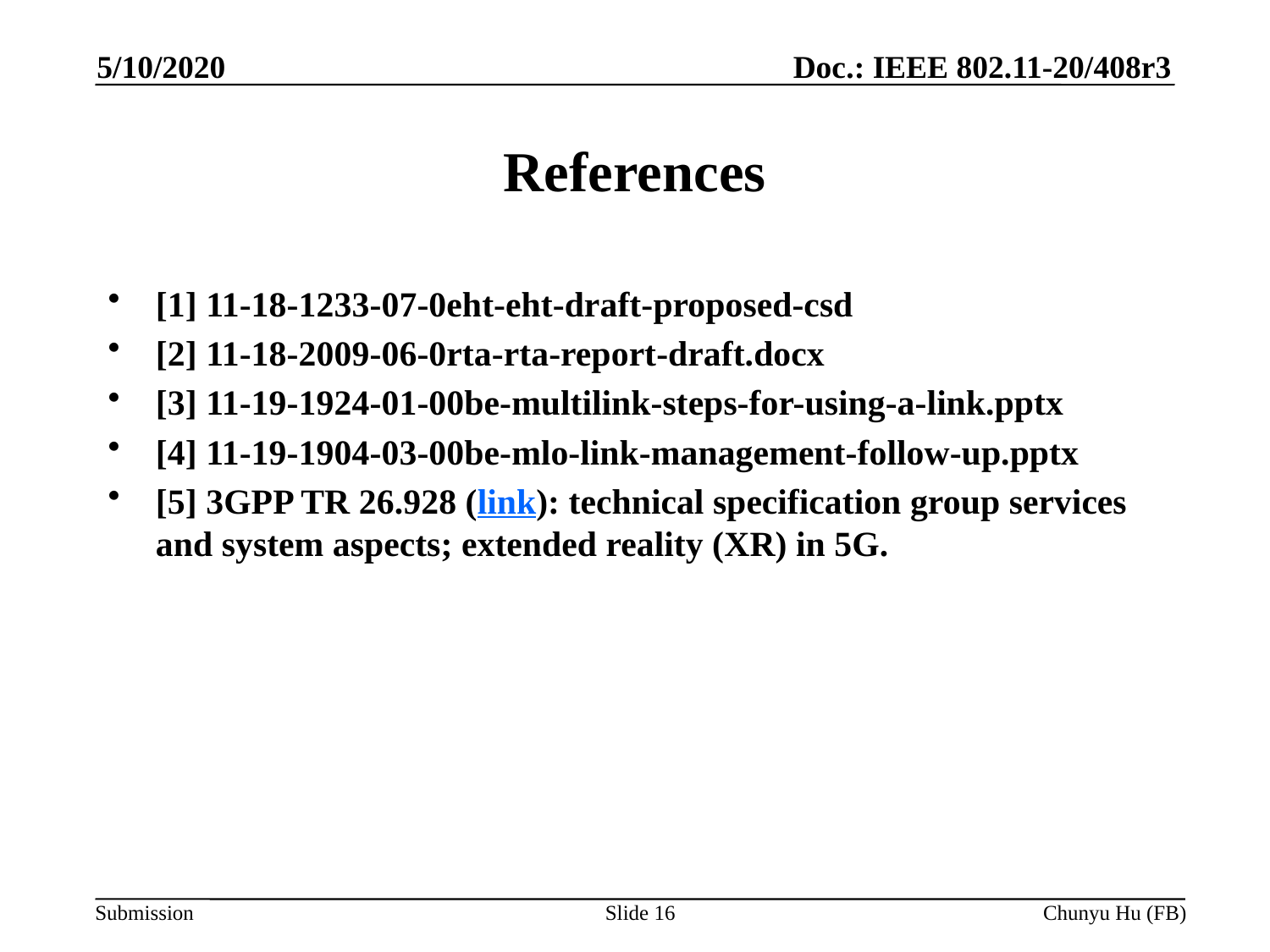

5/10/2020
# References
[1] 11-18-1233-07-0eht-eht-draft-proposed-csd
[2] 11-18-2009-06-0rta-rta-report-draft.docx
[3] 11-19-1924-01-00be-multilink-steps-for-using-a-link.pptx
[4] 11-19-1904-03-00be-mlo-link-management-follow-up.pptx
[5] 3GPP TR 26.928 (link): technical specification group services and system aspects; extended reality (XR) in 5G.

Slide 16
Chunyu Hu (FB)